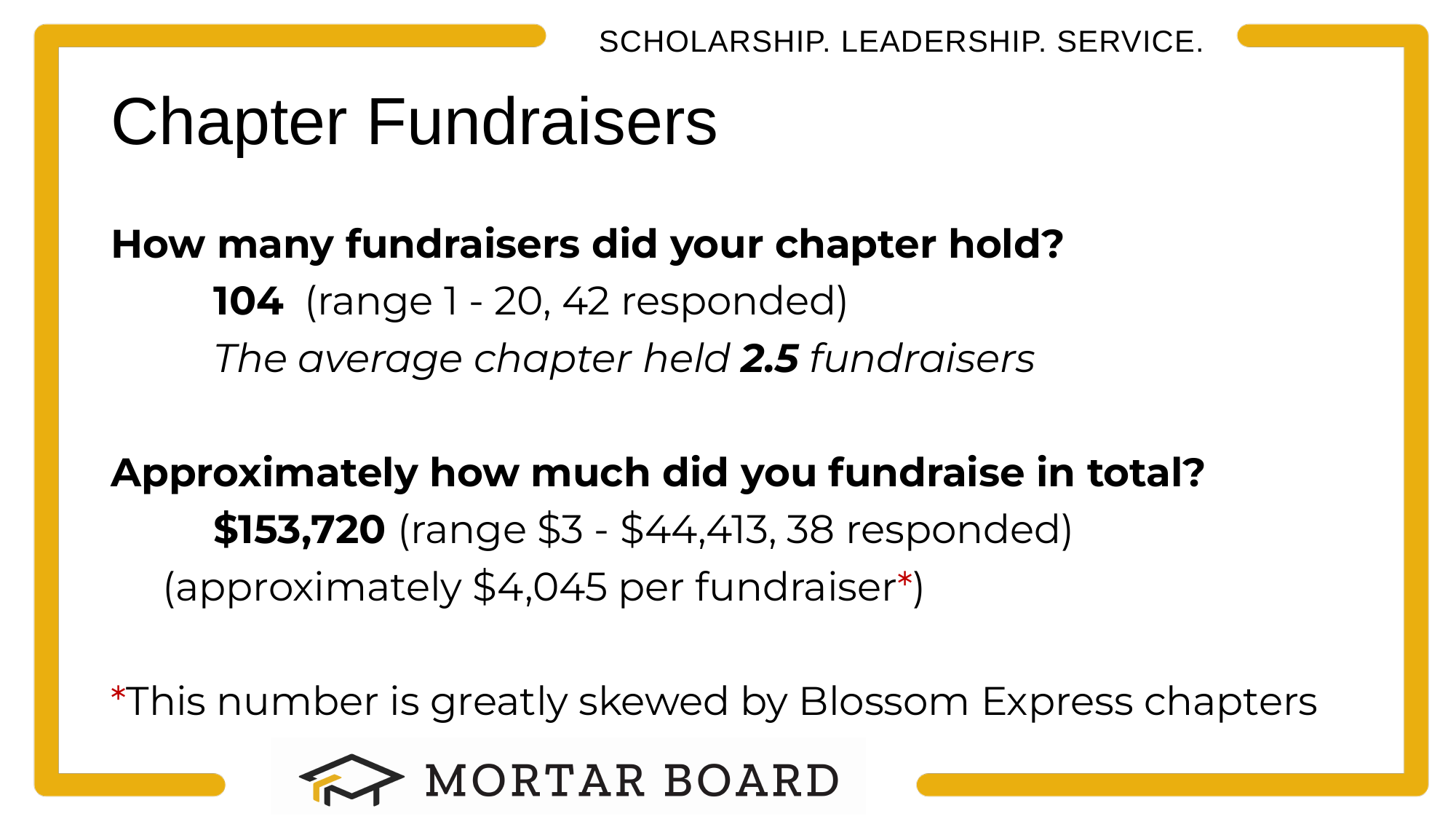

# Chapter Fundraisers
How many fundraisers did your chapter hold?
	104  (range 1 - 20, 42 responded)
     	The average chapter held 2.5 fundraisers

Approximately how much did you fundraise in total?
	$153,720 (range $3 - $44,413, 38 responded)
     (approximately $4,045 per fundraiser*)

*This number is greatly skewed by Blossom Express chapters